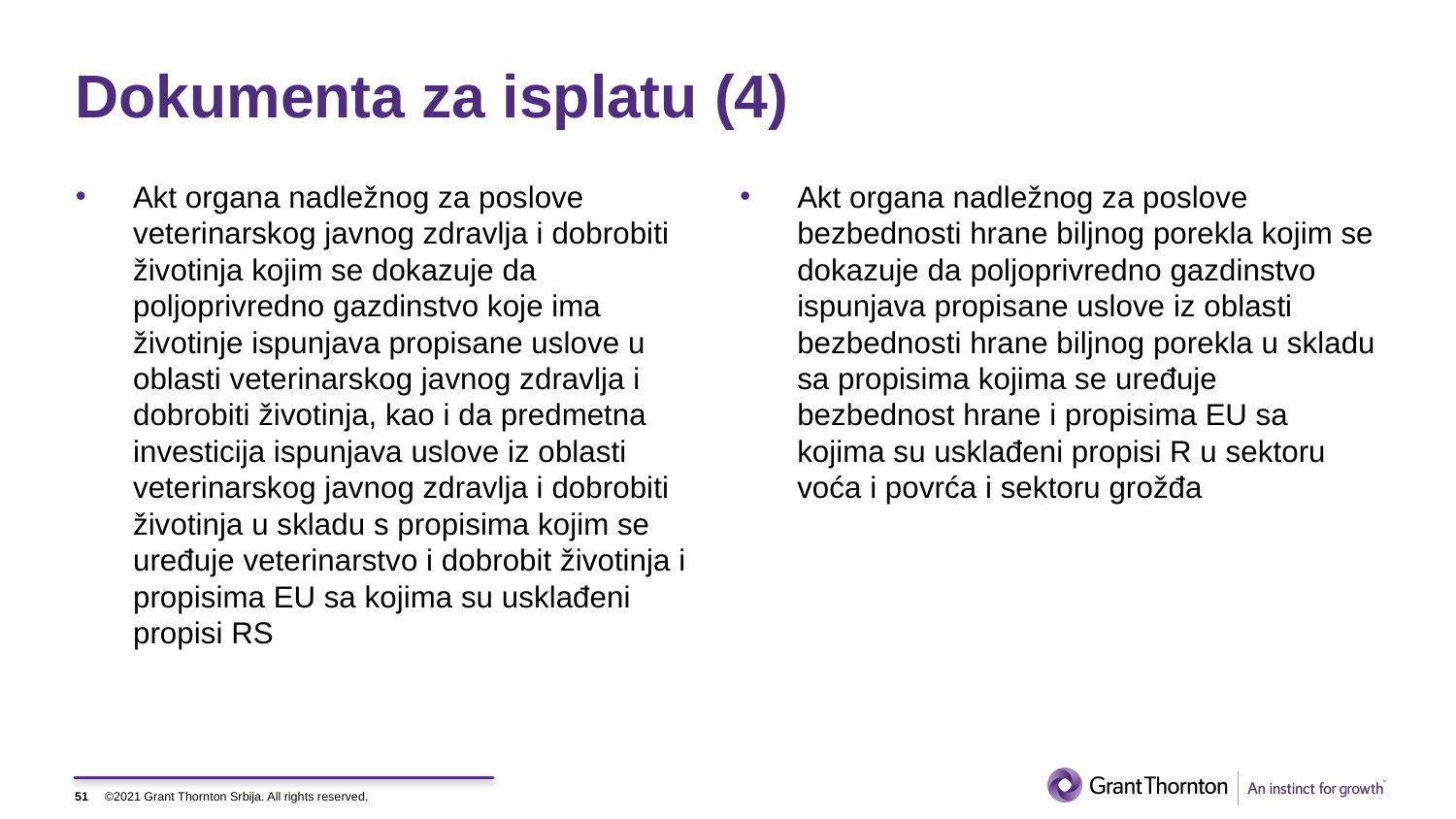

# Dokumenta za isplatu (4)
Akt organa nadležnog za poslove veterinarskog javnog zdravlja i dobrobiti životinja kojim se dokazuje da poljoprivredno gazdinstvo koje ima životinje ispunjava propisane uslove u oblasti veterinarskog javnog zdravlja i dobrobiti životinja, kao i da predmetna investicija ispunjava uslove iz oblasti veterinarskog javnog zdravlja i dobrobiti životinja u skladu s propisima kojim se uređuje veterinarstvo i dobrobit životinja i propisima EU sa kojima su usklađeni propisi RS
Akt organa nadležnog za poslove bezbednosti hrane biljnog porekla kojim se dokazuje da poljoprivredno gazdinstvo ispunjava propisane uslove iz oblasti bezbednosti hrane biljnog porekla u skladu sa propisima kojima se uređuje bezbednost hrane i propisima EU sa kojima su usklađeni propisi R u sektoru voća i povrća i sektoru grožđa
51